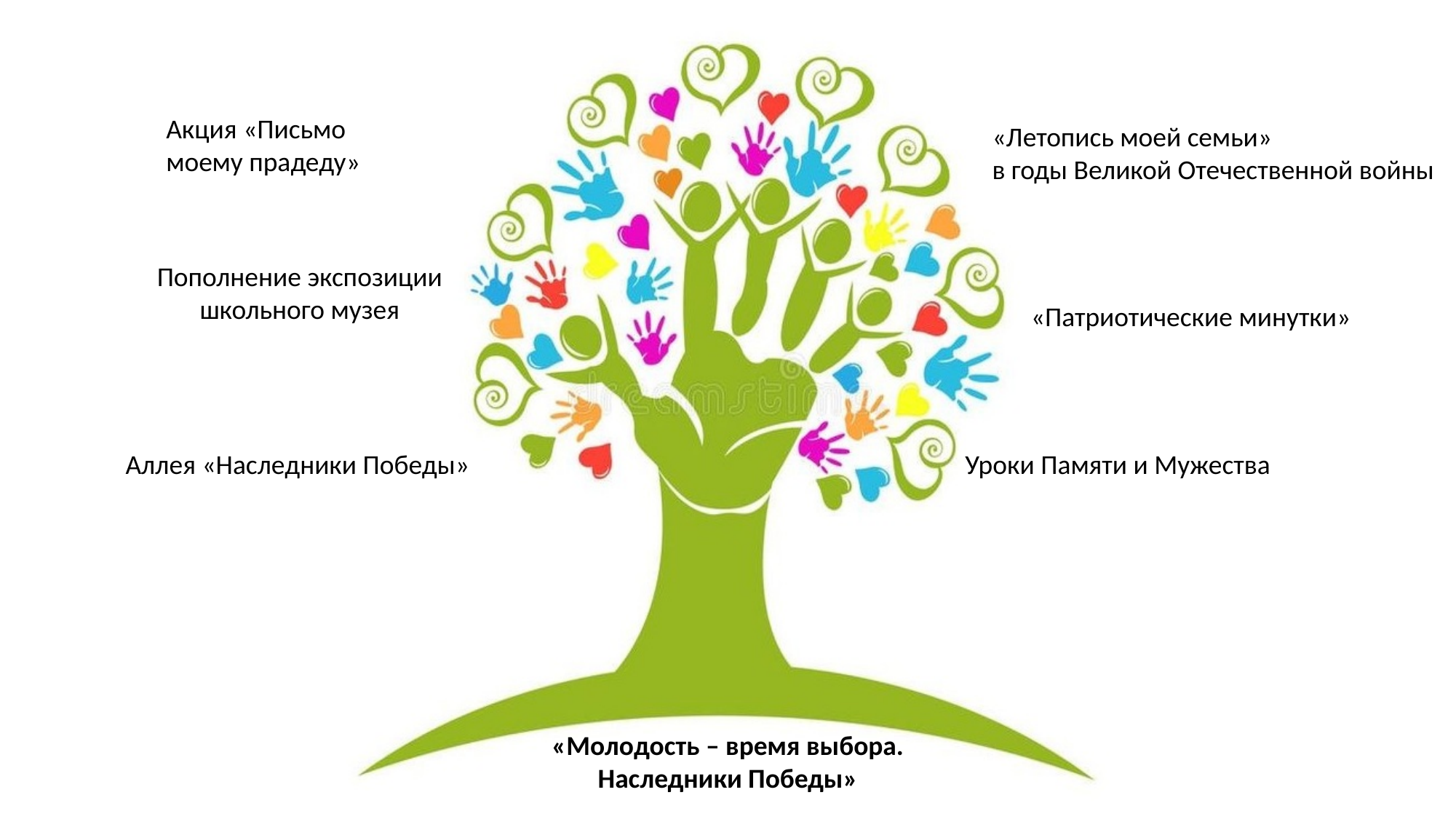

Акция «Письмо
моему прадеду»
«Летопись моей семьи»
в годы Великой Отечественной войны
Пополнение экспозиции
школьного музея
«Патриотические минутки»
Уроки Памяти и Мужества
Аллея «Наследники Победы»
«Молодость – время выбора.
Наследники Победы»